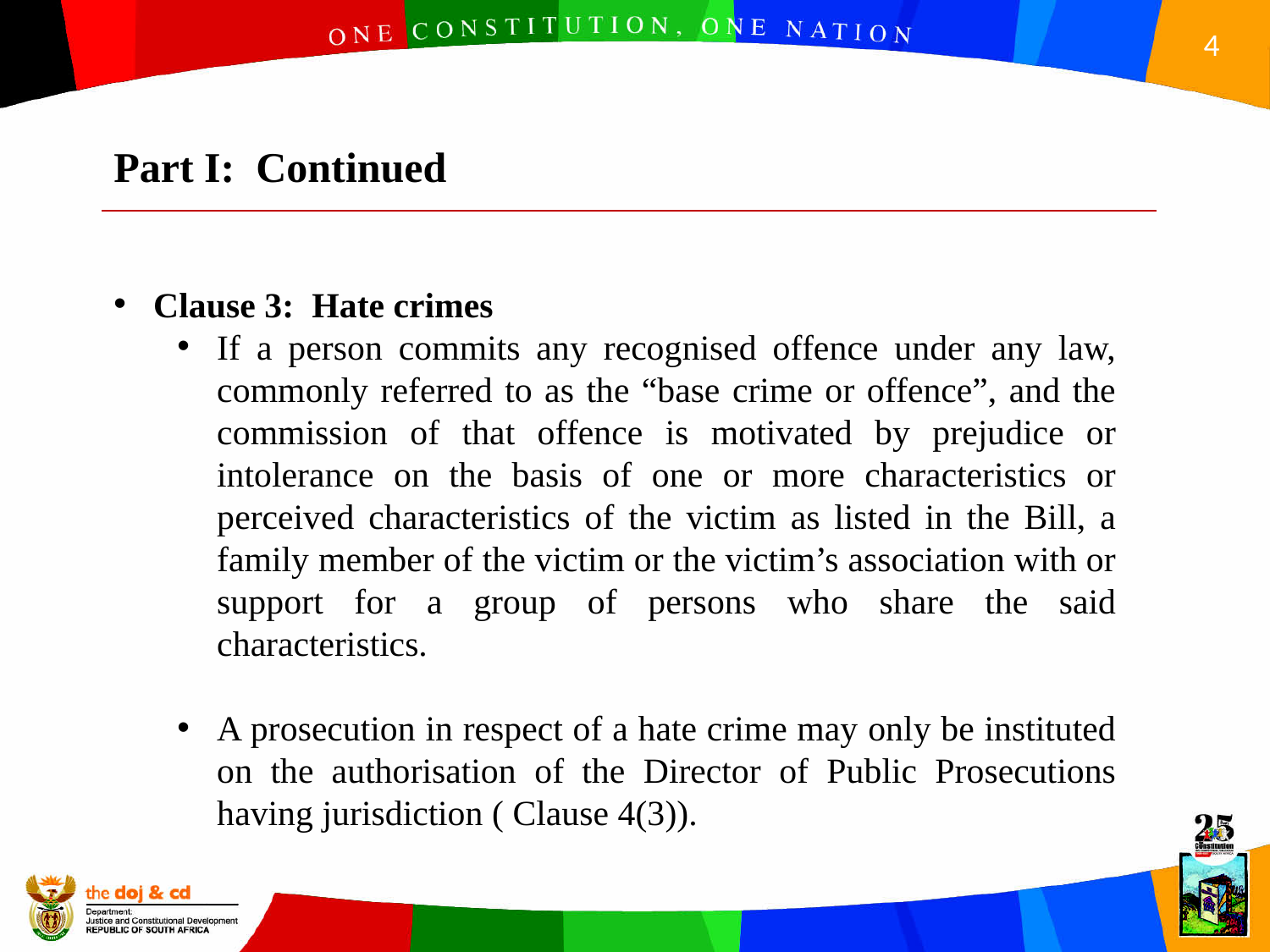

Part I:  Continued
Clause 3:  Hate crimes
If a person commits any recognised offence under any law, commonly referred to as the “base crime or offence”, and the commission of that offence is motivated by prejudice or intolerance on the basis of one or more characteristics or perceived characteristics of the victim as listed in the Bill, a family member of the victim or the victim’s association with or support for a group of persons who share the said characteristics.

A prosecution in respect of a hate crime may only be instituted on the authorisation of the Director of Public Prosecutions having jurisdiction ( Clause 4(3)).